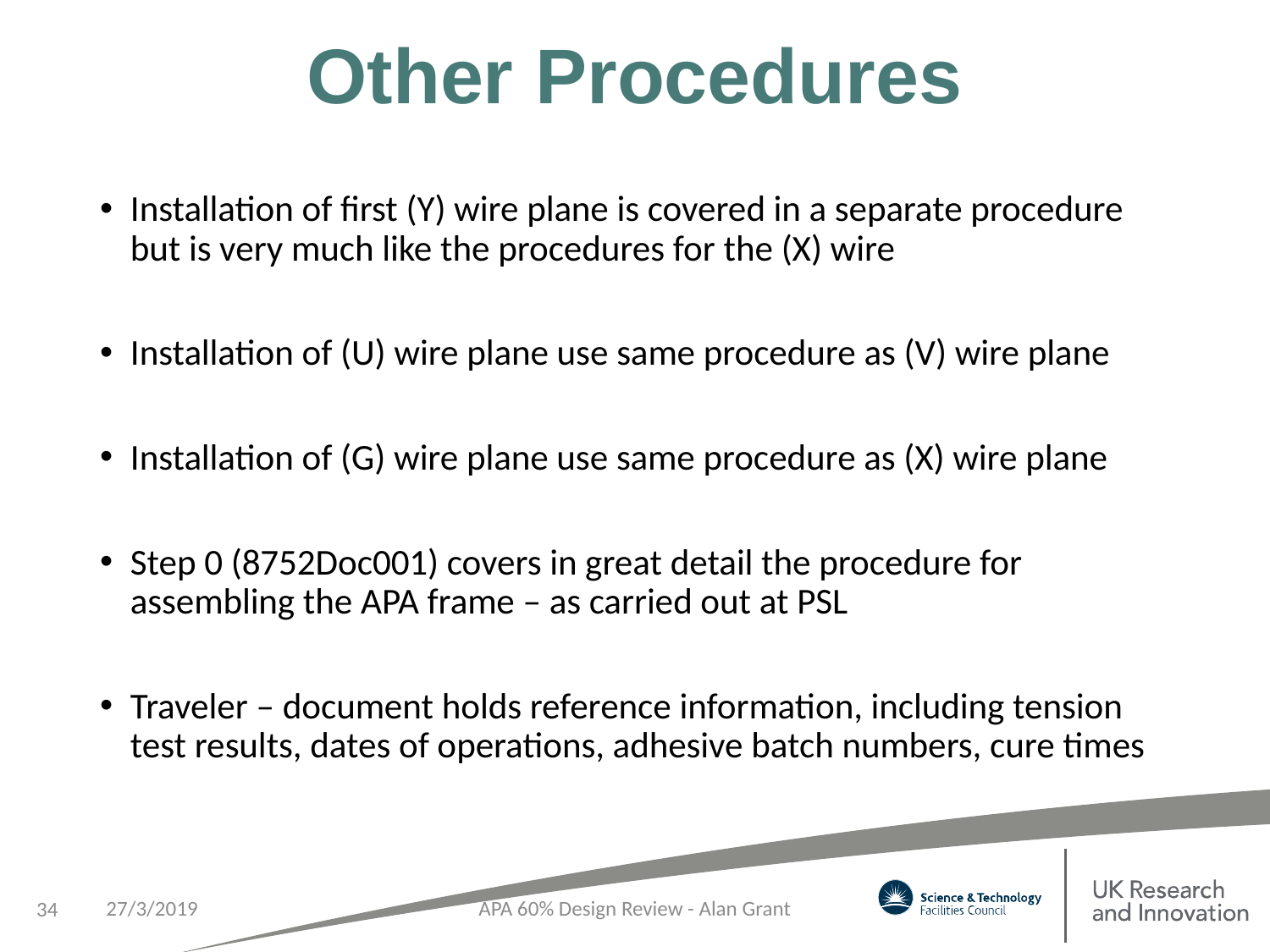

# Other Procedures
Installation of first (Y) wire plane is covered in a separate procedure but is very much like the procedures for the (X) wire

Installation of (U) wire plane use same procedure as (V) wire plane

Installation of (G) wire plane use same procedure as (X) wire plane

Step 0 (8752Doc001) covers in great detail the procedure for assembling the APA frame – as carried out at PSL

Traveler – document holds reference information, including tension test results, dates of operations, adhesive batch numbers, cure times
27/3/2019
APA 60% Design Review - Alan Grant
34